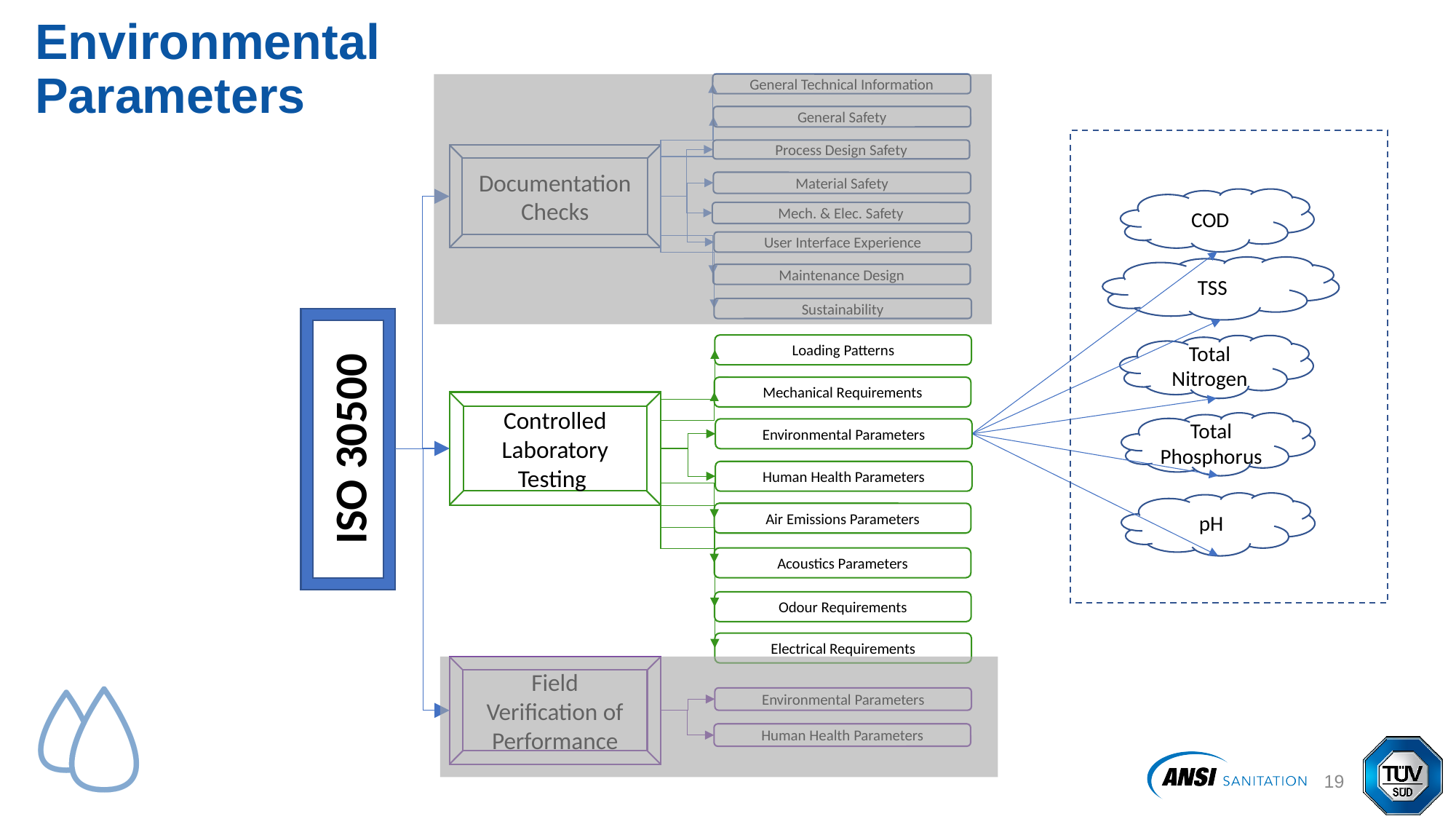

# Environmental Parameters

General Technical Information
General Safety

Process Design Safety
Documentation Checks
Material Safety
COD
Mech. & Elec. Safety
User Interface Experience
TSS
Maintenance Design
Sustainability
ISO 30500
Loading Patterns
Total Nitrogen
Mechanical Requirements
Controlled Laboratory Testing
Total Phosphorus
Environmental Parameters
Human Health Parameters
pH
Air Emissions Parameters
Acoustics Parameters
Odour Requirements
Electrical Requirements

Field Verification of Performance
Environmental Parameters
Human Health Parameters
19